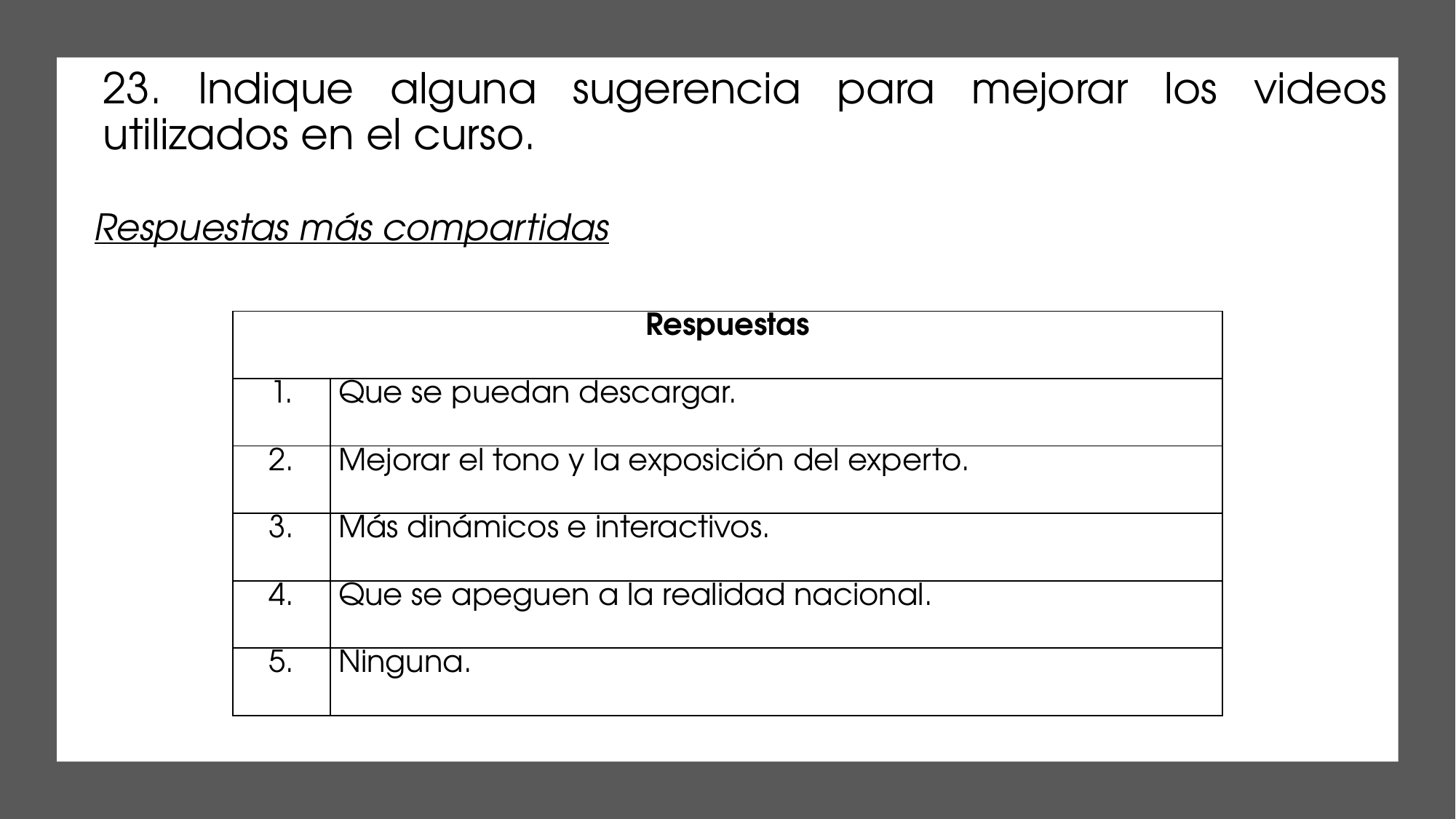

23. Indique alguna sugerencia para mejorar los videos utilizados en el curso.
Respuestas más compartidas

| Respuestas |  |
| --- | --- |
| 1. | Que se puedan descargar. |
| 2. | Mejorar el tono y la exposición del experto. |
| 3. | Más dinámicos e interactivos. |
| 4. | Que se apeguen a la realidad nacional. |
| 5. | Ninguna. |